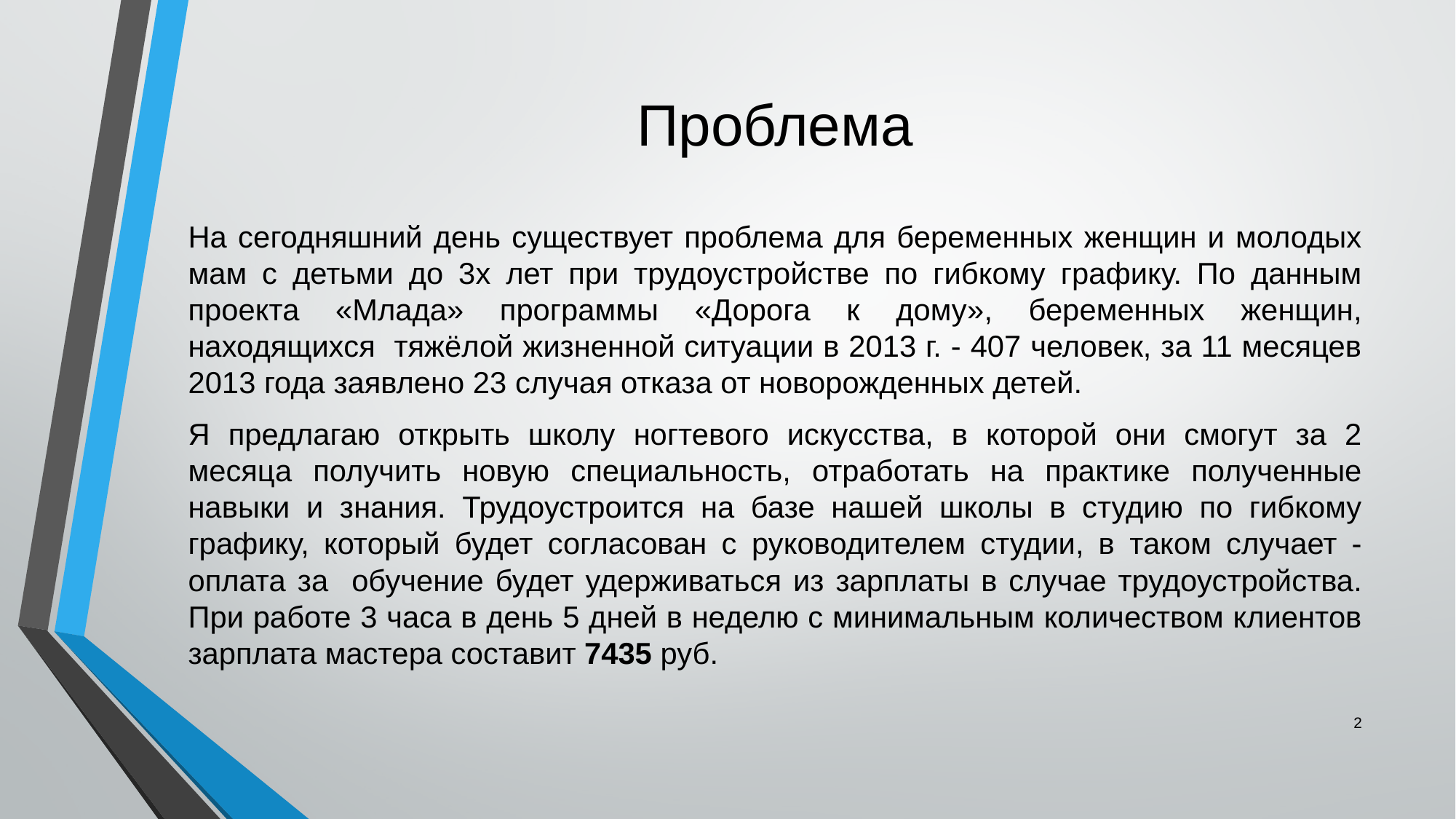

# Проблема
На сегодняшний день существует проблема для беременных женщин и молодых мам с детьми до 3х лет при трудоустройстве по гибкому графику. По данным проекта «Млада» программы «Дорога к дому», беременных женщин, находящихся  тяжёлой жизненной ситуации в 2013 г. - 407 человек, за 11 месяцев 2013 года заявлено 23 случая отказа от новорожденных детей.
Я предлагаю открыть школу ногтевого искусства, в которой они смогут за 2 месяца получить новую специальность, отработать на практике полученные навыки и знания. Трудоустроится на базе нашей школы в студию по гибкому графику, который будет согласован с руководителем студии, в таком случает - оплата за  обучение будет удерживаться из зарплаты в случае трудоустройства. При работе 3 часа в день 5 дней в неделю с минимальным количеством клиентов зарплата мастера составит 7435 руб.
2